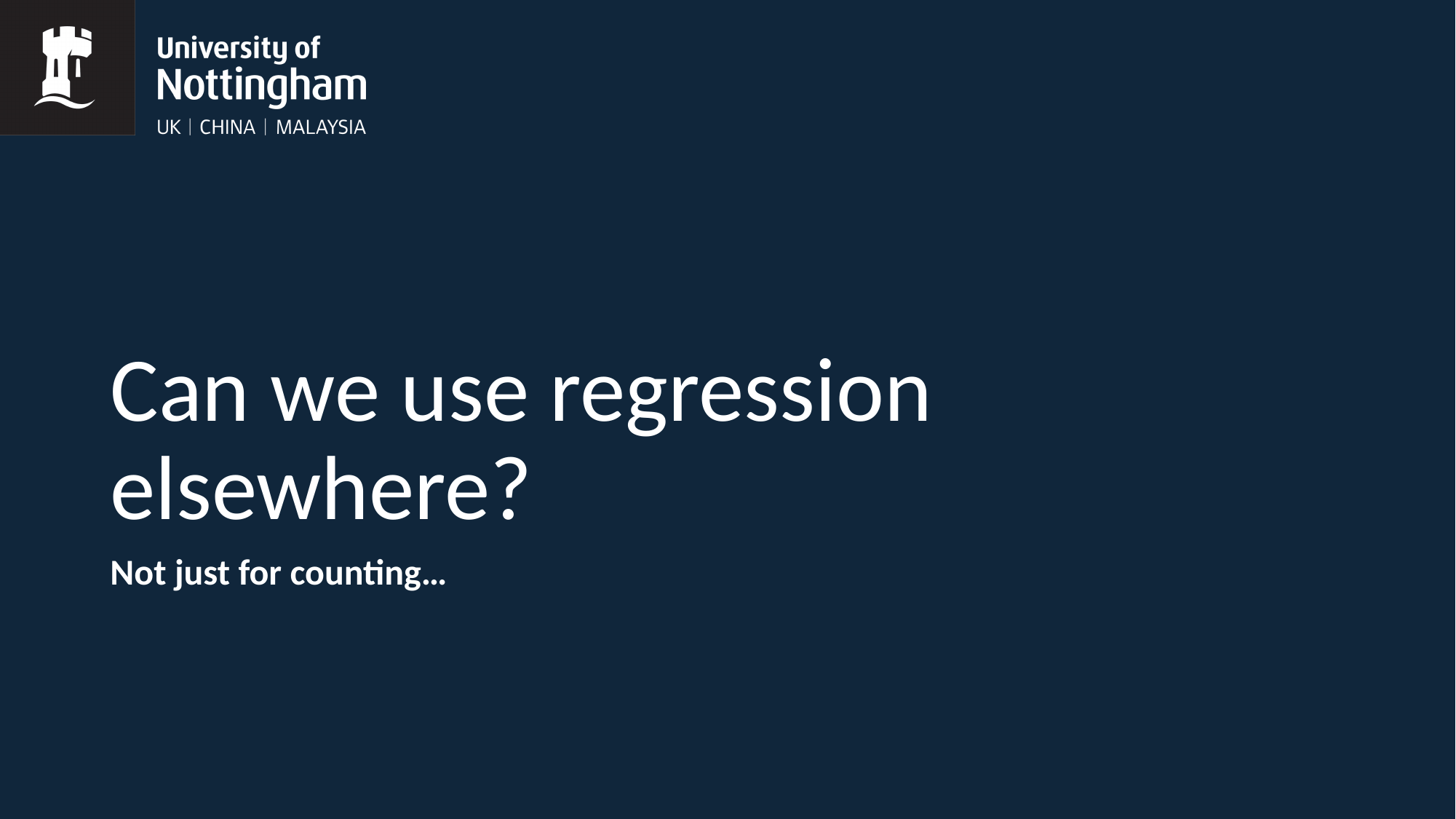

# Can we use regression elsewhere?
Not just for counting…